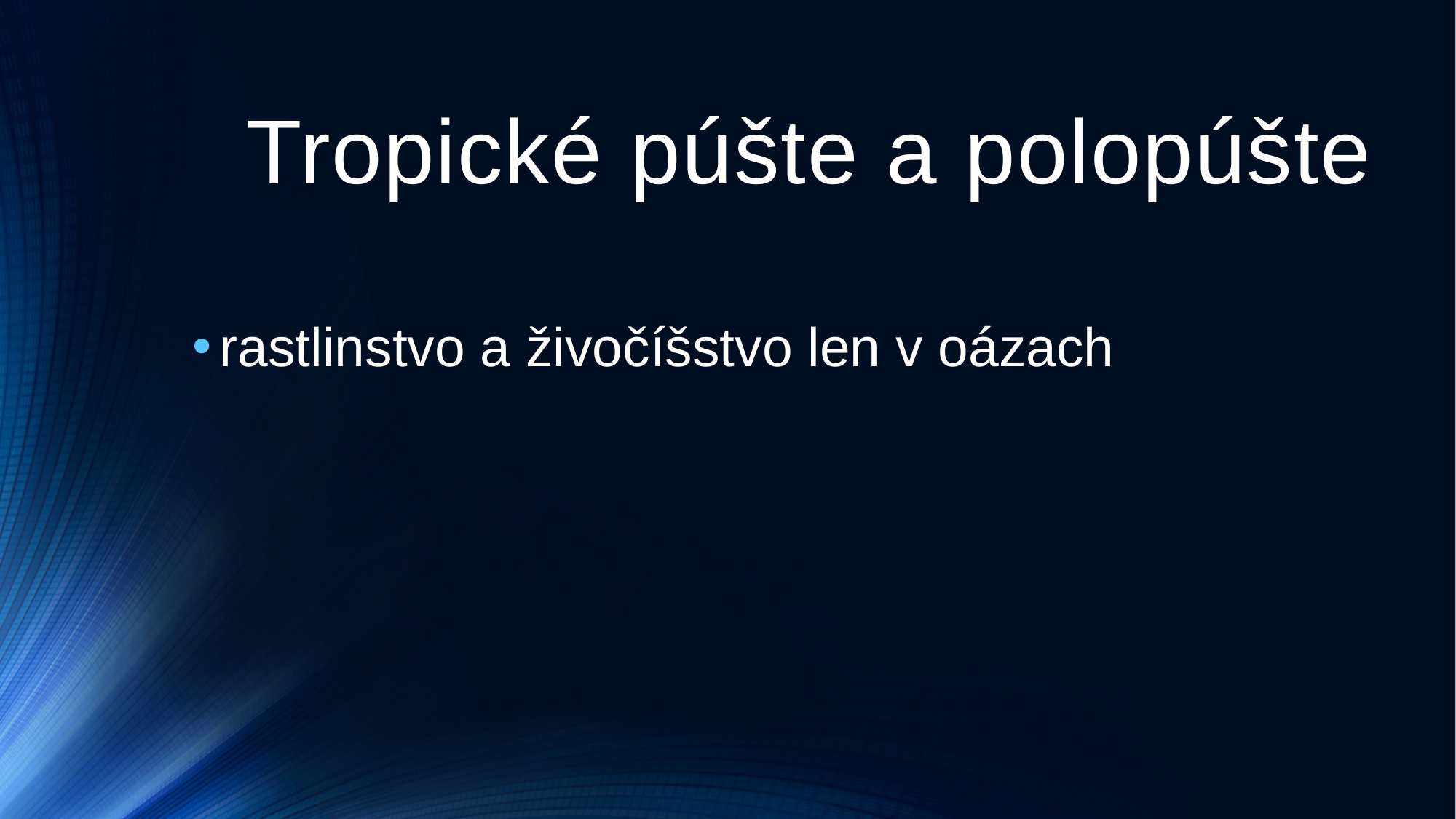

# Tropické púšte a polopúšte
rastlinstvo a živočíšstvo len v oázach